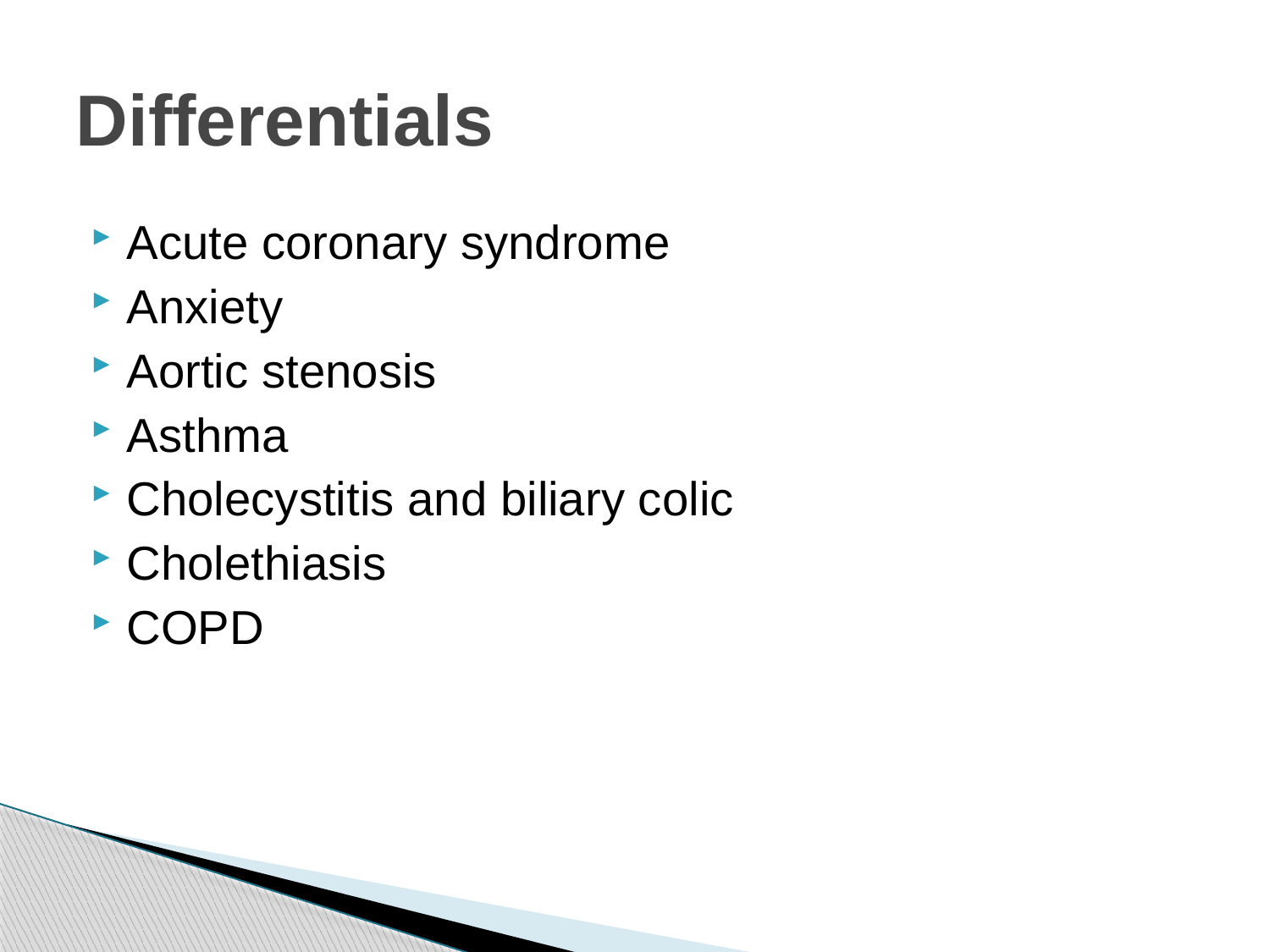

# Differentials
Acute coronary syndrome
Anxiety
Aortic stenosis
Asthma
Cholecystitis and biliary colic
Cholethiasis
COPD